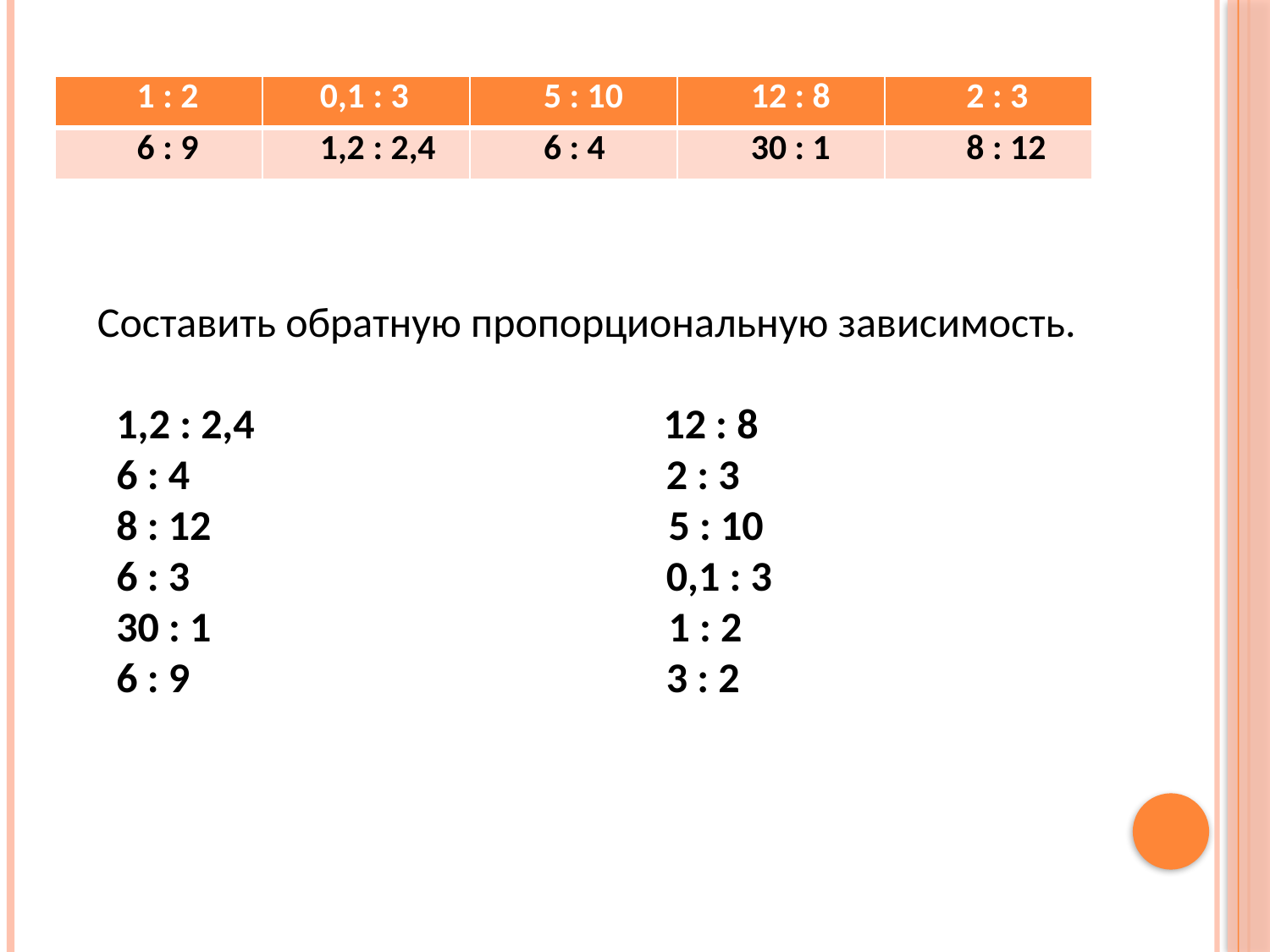

| 1 : 2 | 0,1 : 3 | 5 : 10 | 12 : 8 | 2 : 3 |
| --- | --- | --- | --- | --- |
| 6 : 9 | 1,2 : 2,4 | 6 : 4 | 30 : 1 | 8 : 12 |
Составить обратную пропорциональную зависимость.

  1,2 : 2,4                                           12 : 8
  6 : 4                                                  2 : 3
  8 : 12                                                5 : 10
  6 : 3                                                  0,1 : 3
  30 : 1                                                1 : 2
  6 : 9                                                  3 : 2